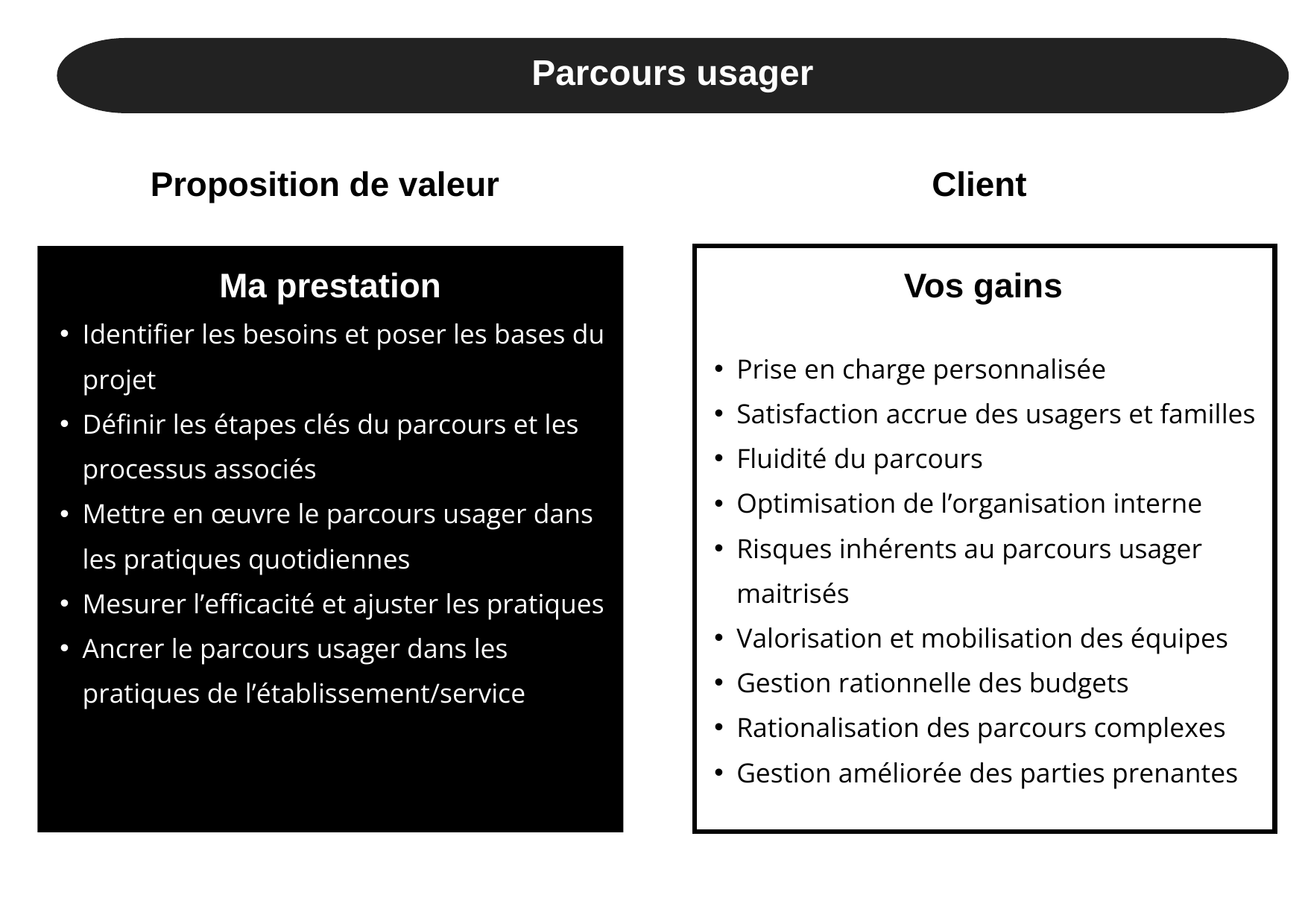

Parcours usager
Proposition de valeur
Client

Ma prestation
Vos gains
Identifier les besoins et poser les bases du projet
Définir les étapes clés du parcours et les processus associés
Mettre en œuvre le parcours usager dans les pratiques quotidiennes
Mesurer l’efficacité et ajuster les pratiques
Ancrer le parcours usager dans les pratiques de l’établissement/service
Prise en charge personnalisée
Satisfaction accrue des usagers et familles
Fluidité du parcours
Optimisation de l’organisation interne
Risques inhérents au parcours usager maitrisés
Valorisation et mobilisation des équipes
Gestion rationnelle des budgets
Rationalisation des parcours complexes
Gestion améliorée des parties prenantes